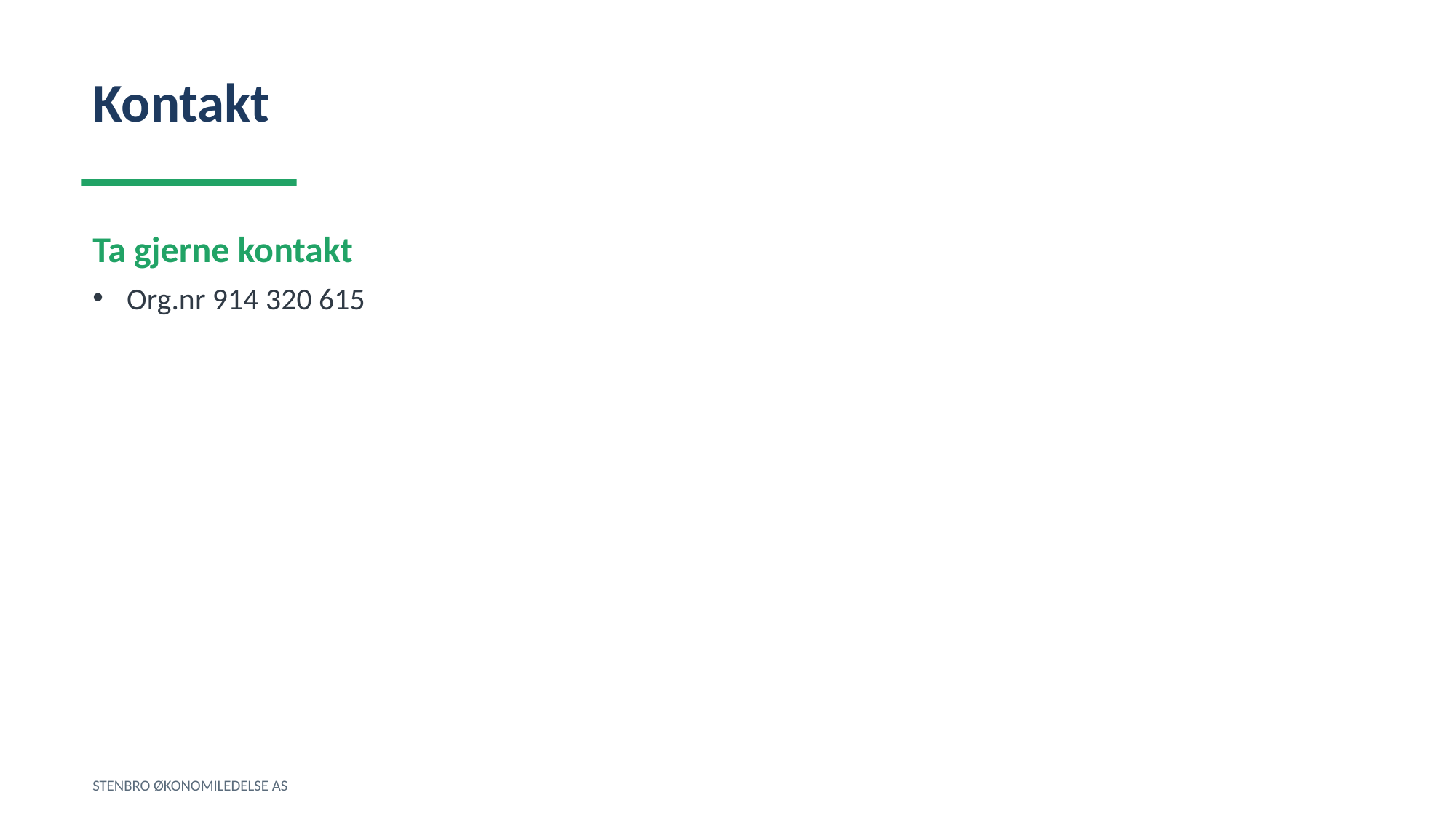

Kontakt

Ta gjerne kontakt
Org.nr 914 320 615
STENBRO ØKONOMILEDELSE AS